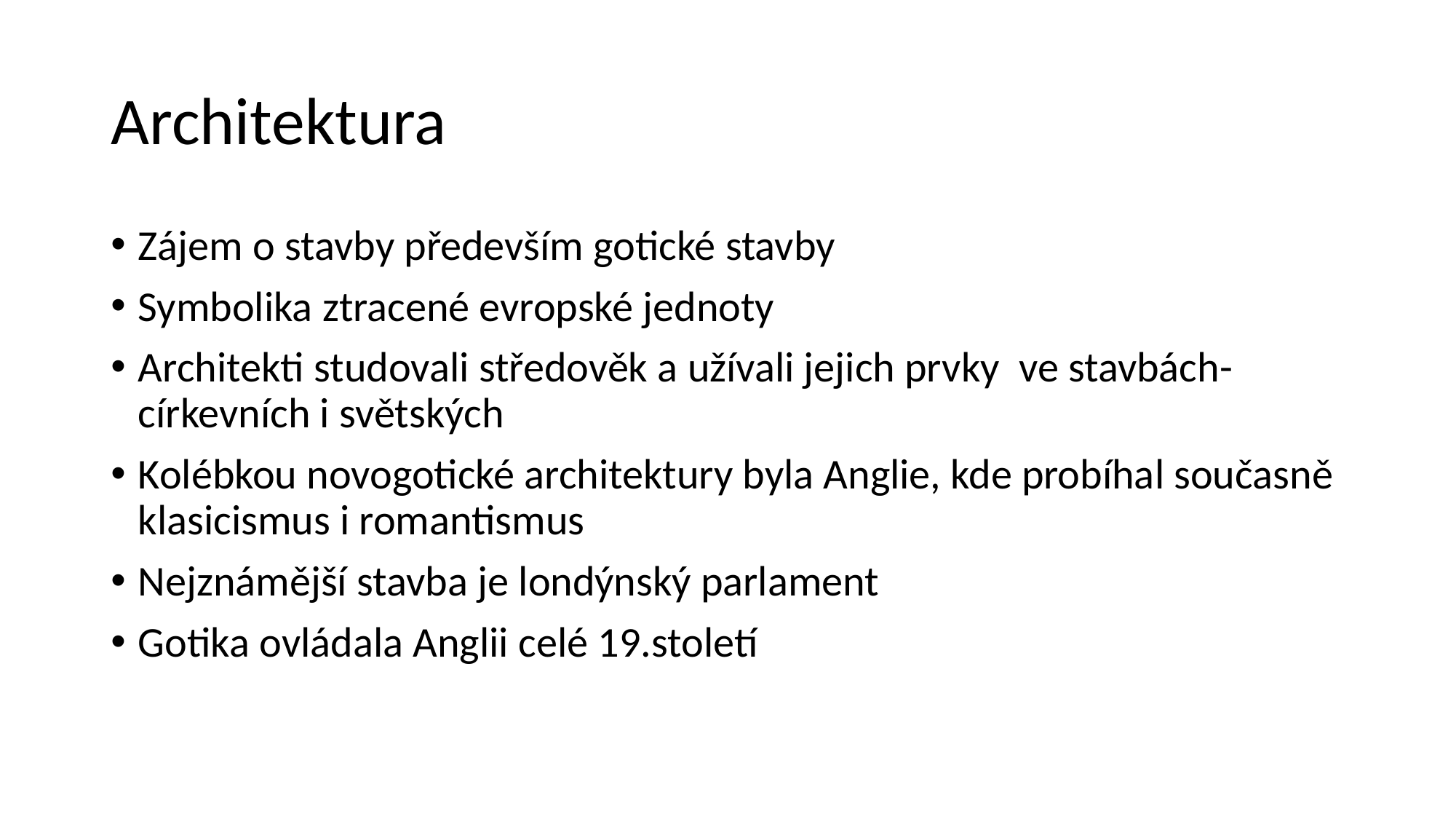

# Architektura
Zájem o stavby především gotické stavby
Symbolika ztracené evropské jednoty
Architekti studovali středověk a užívali jejich prvky  ve stavbách-církevních i světských
Kolébkou novogotické architektury byla Anglie, kde probíhal současně klasicismus i romantismus
Nejznámější stavba je londýnský parlament
Gotika ovládala Anglii celé 19.století